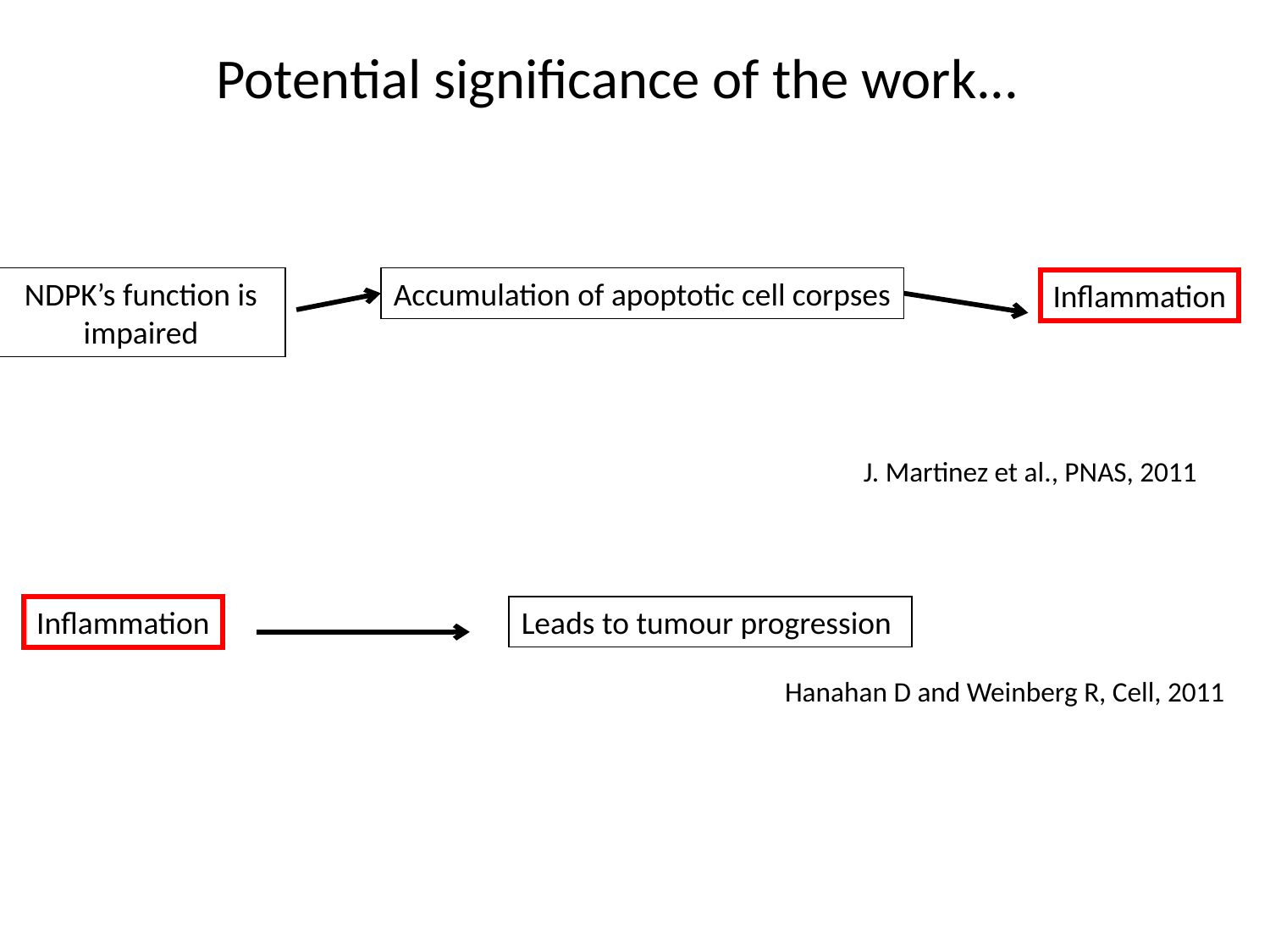

Potential significance of the work...
NDPK’s function is impaired
Accumulation of apoptotic cell corpses
Inflammation
J. Martinez et al., PNAS, 2011
Inflammation
Leads to tumour progression
Hanahan D and Weinberg R, Cell, 2011